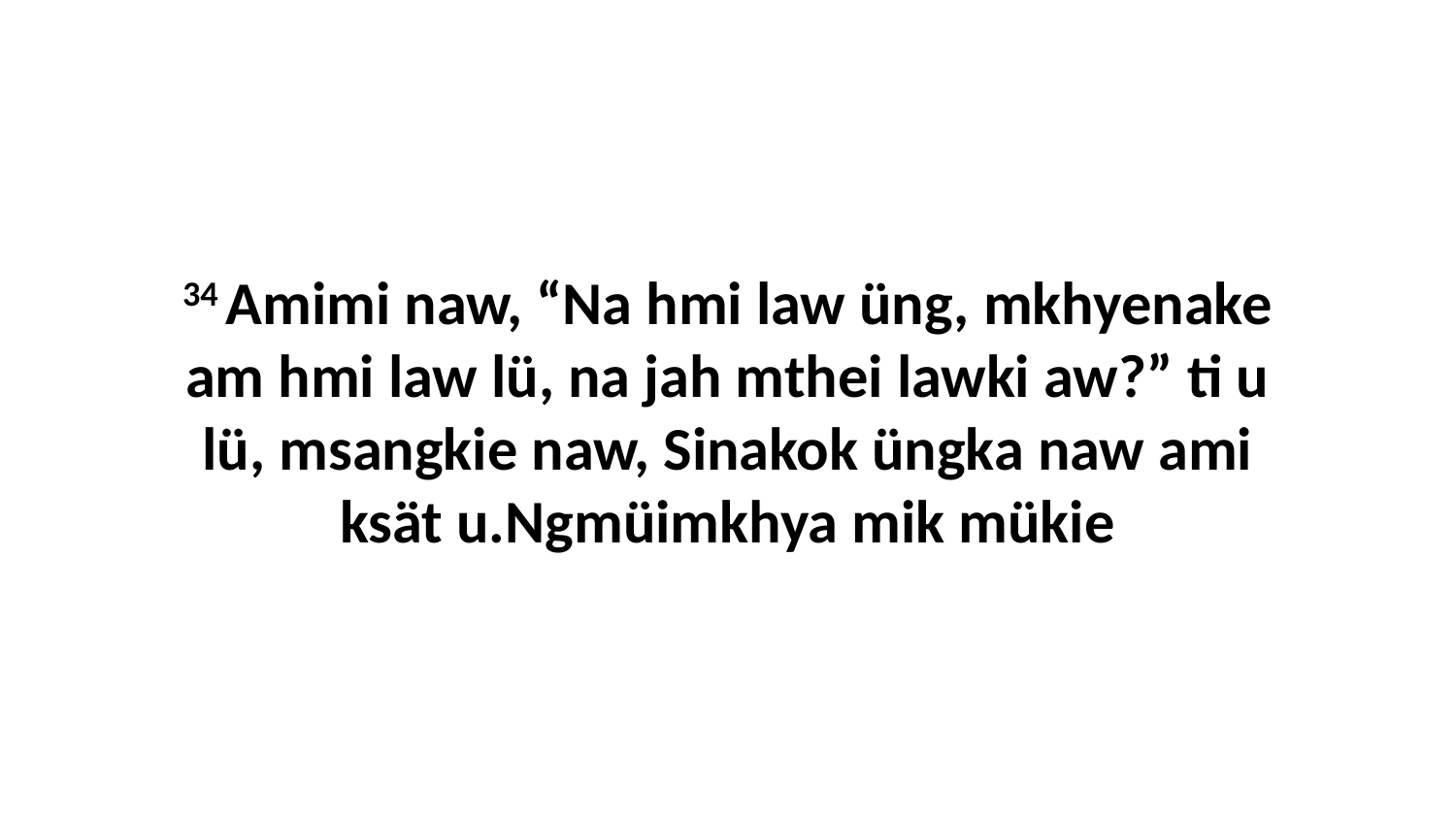

34 Amimi naw, “Na hmi law üng, mkhyenake am hmi law lü, na jah mthei lawki aw?” ti u lü, msangkie naw, Sinakok üngka naw ami ksät u.Ngmüimkhya mik mükie